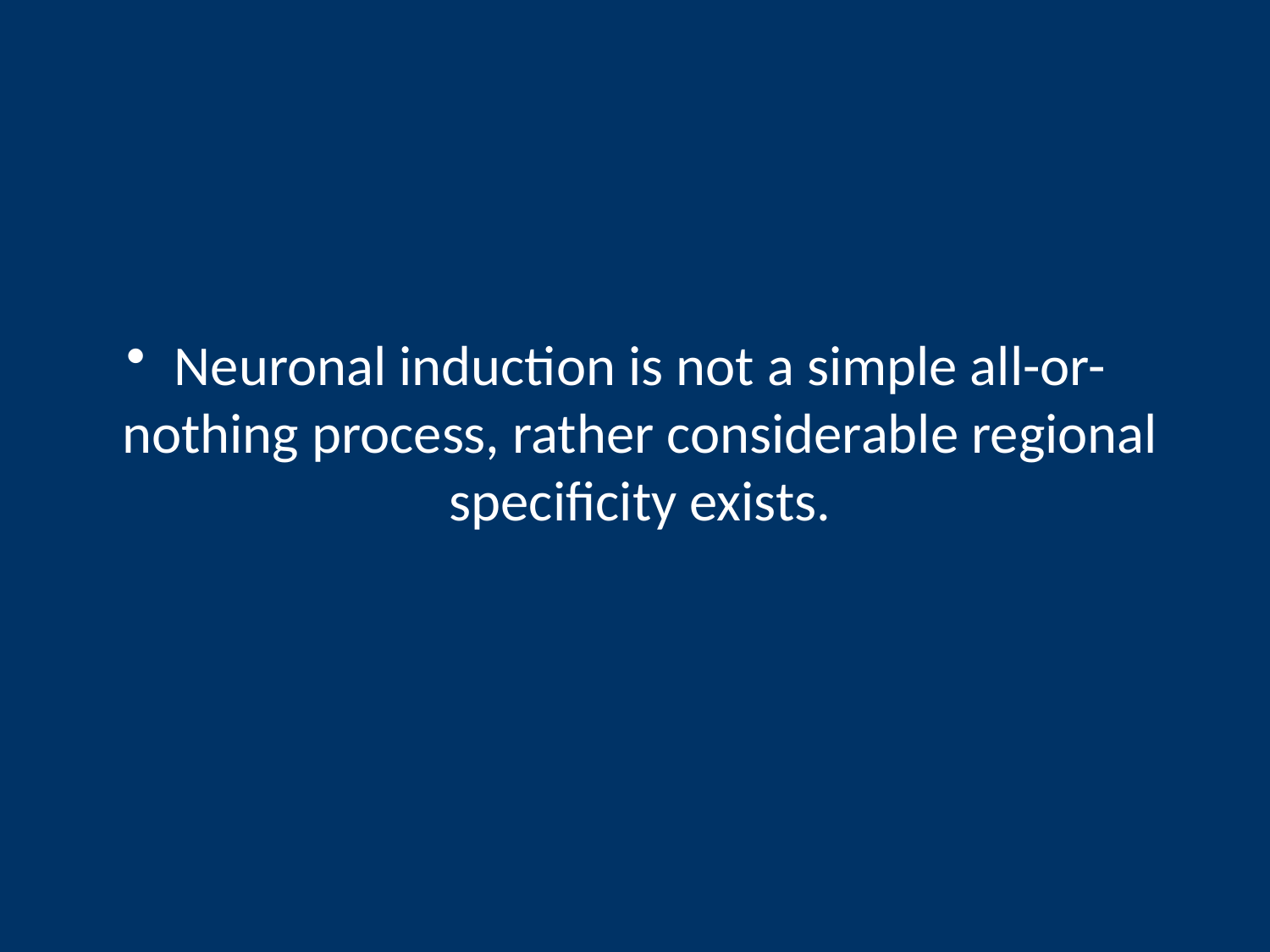

Neuronal induction is not a simple all-or-nothing process, rather considerable regional specificity exists.